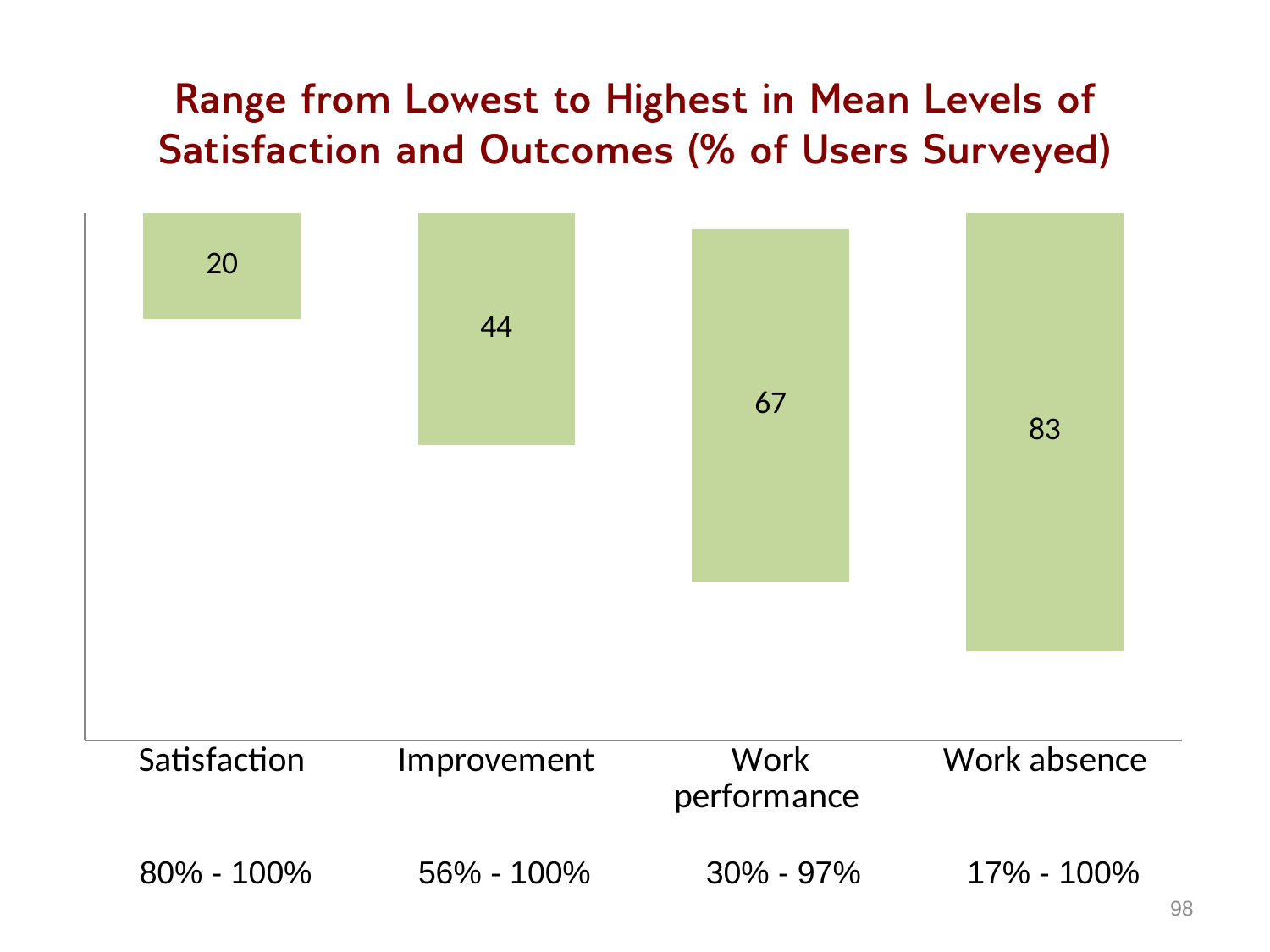

# Range from Lowest to Highest in Mean Levels of Satisfaction and Outcomes (% of Users Surveyed)

### Chart

| Category | Low | High |
|---|---|---|
| Satisfaction | 80.0 | 20.0 |
| Improvement | 56.0 | 44.0 |
| Work performance  | 30.0 | 67.0 |
| Work absence | 17.0 | 83.0 |
80% - 100%            56% - 100%             30% - 97%            17% - 100%
98